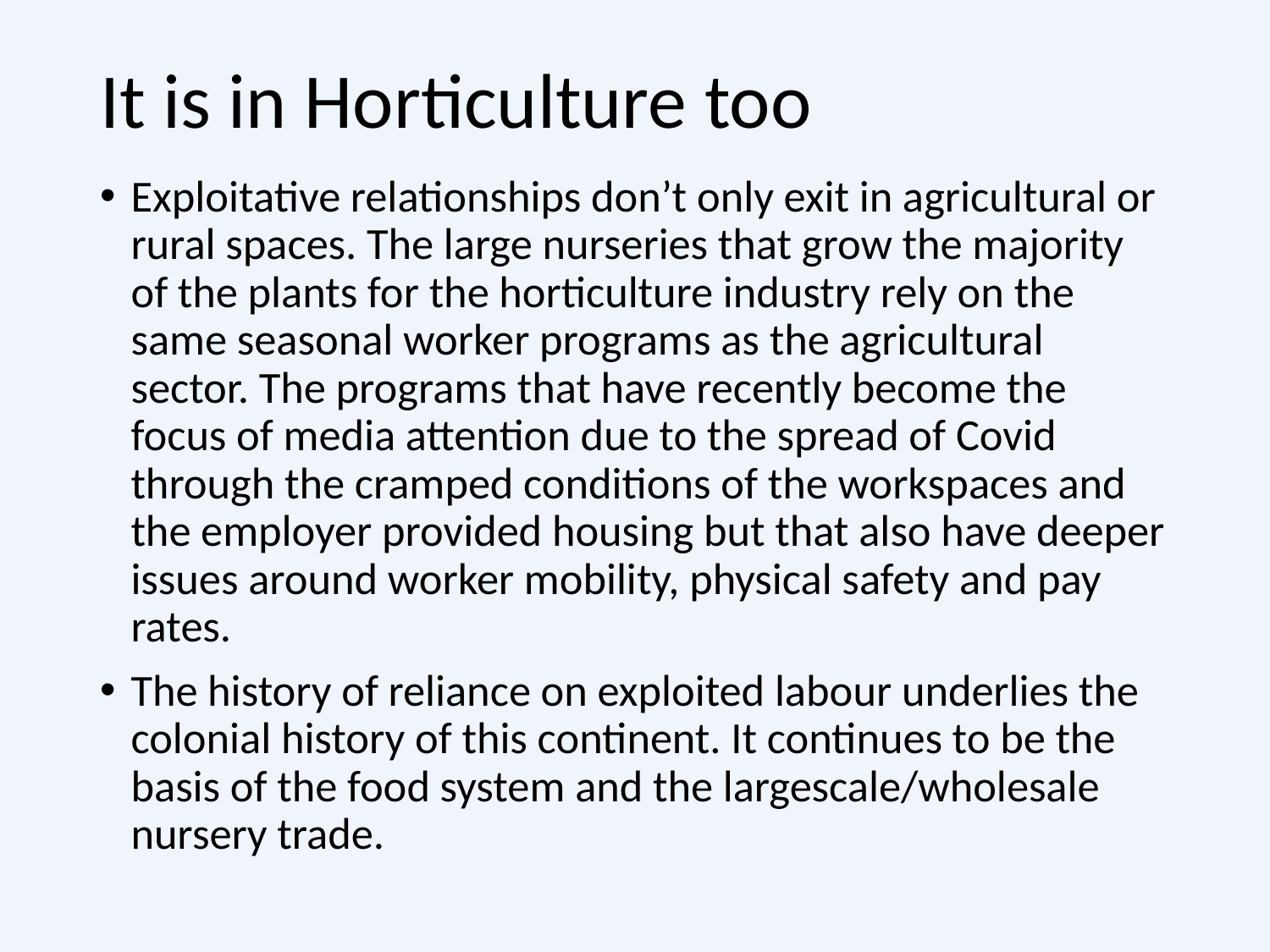

# It is in Horticulture too
Exploitative relationships don’t only exit in agricultural or rural spaces. The large nurseries that grow the majority of the plants for the horticulture industry rely on the same seasonal worker programs as the agricultural sector. The programs that have recently become the focus of media attention due to the spread of Covid through the cramped conditions of the workspaces and the employer provided housing but that also have deeper issues around worker mobility, physical safety and pay rates.
The history of reliance on exploited labour underlies the colonial history of this continent. It continues to be the basis of the food system and the largescale/wholesale nursery trade.